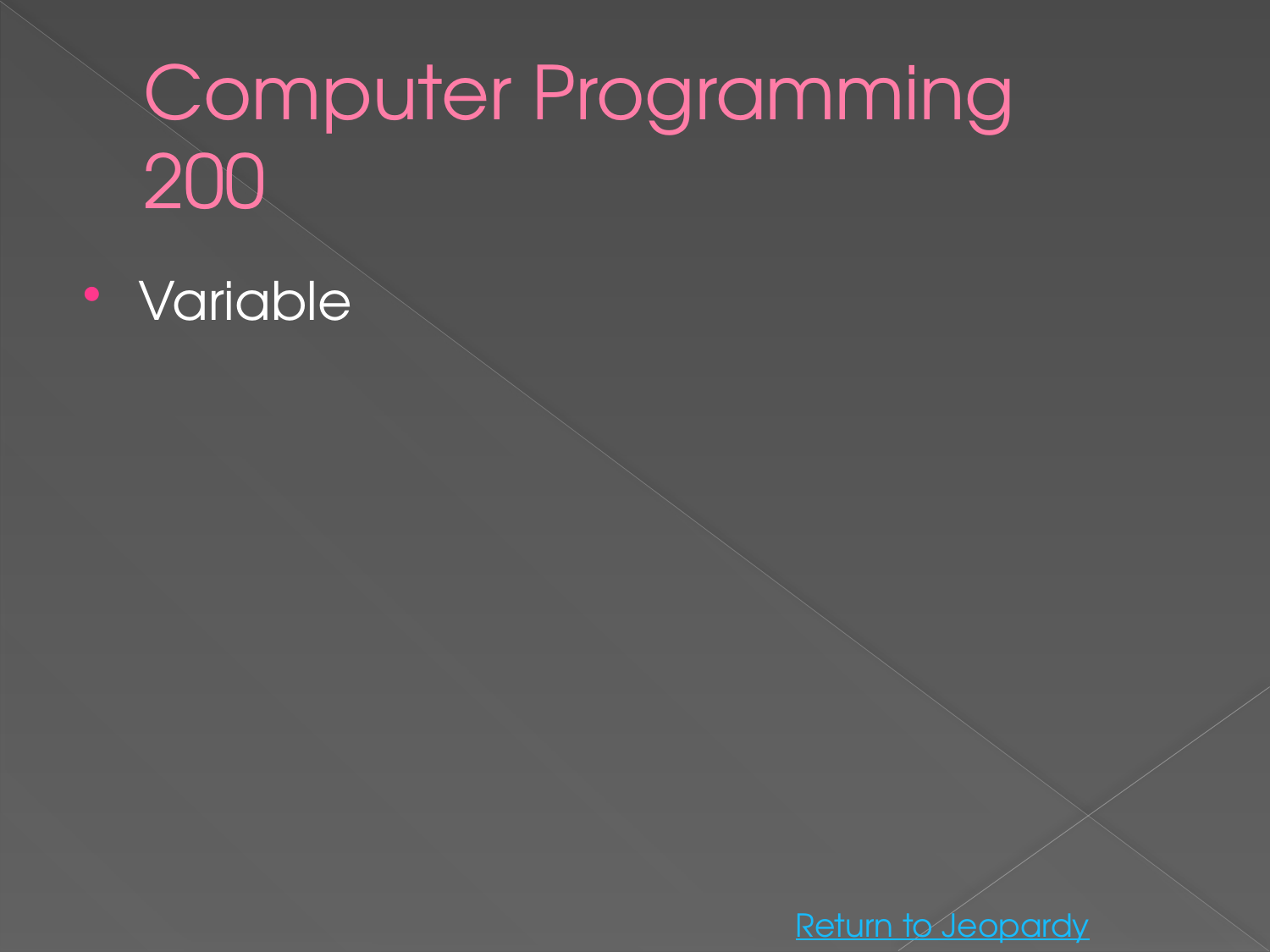

# Computer Programming 200
Variable
Return to Jeopardy